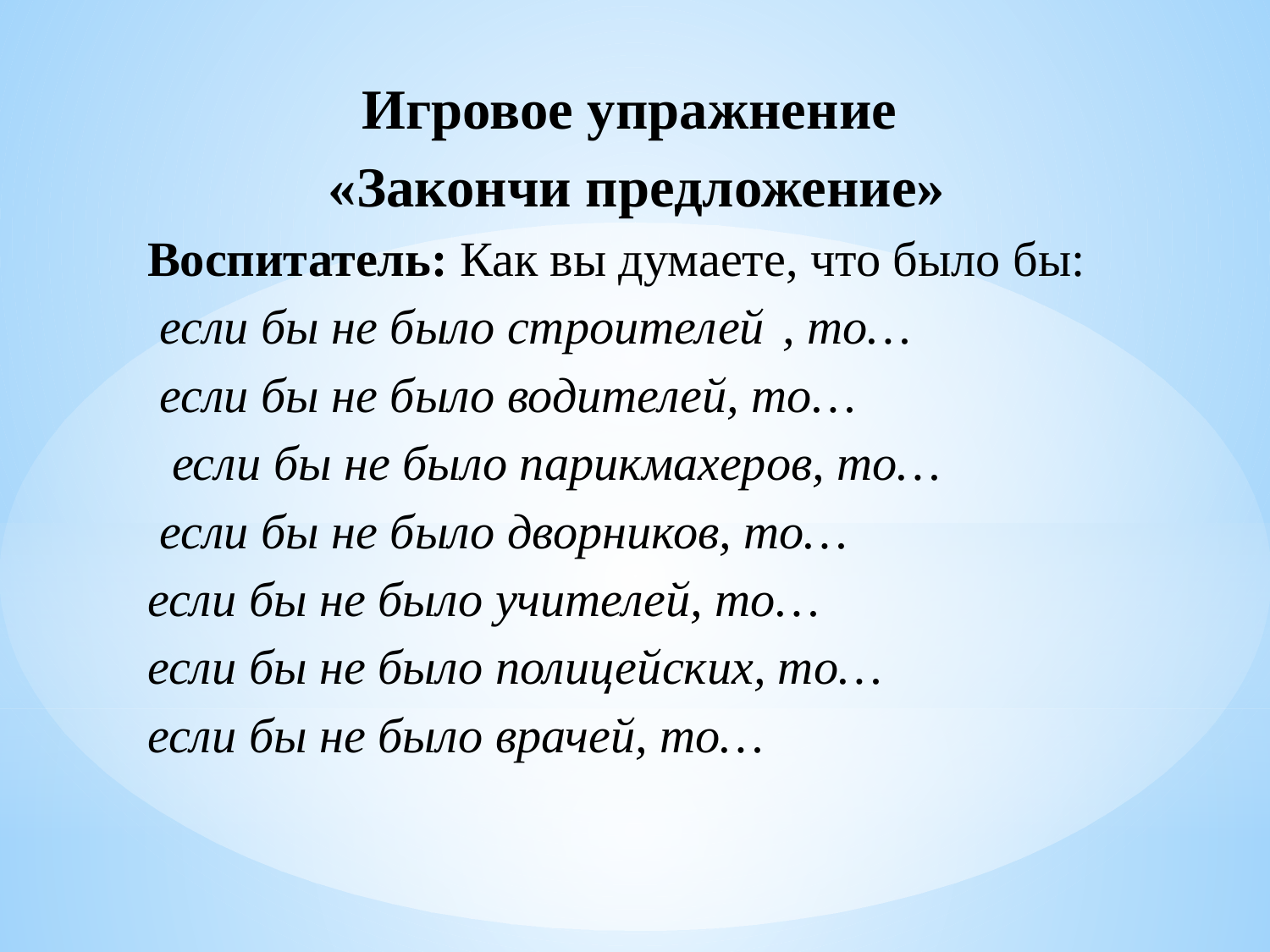

Игровое упражнение
 «Закончи предложение»
Воспитатель: Как вы думаете, что было бы:
 если бы не было строителей	, то…
 если бы не было водителей, то…
  если бы не было парикмахеров, то…
 если бы не было дворников, то…
если бы не было учителей, то…
если бы не было полицейских, то…
если бы не было врачей, то…